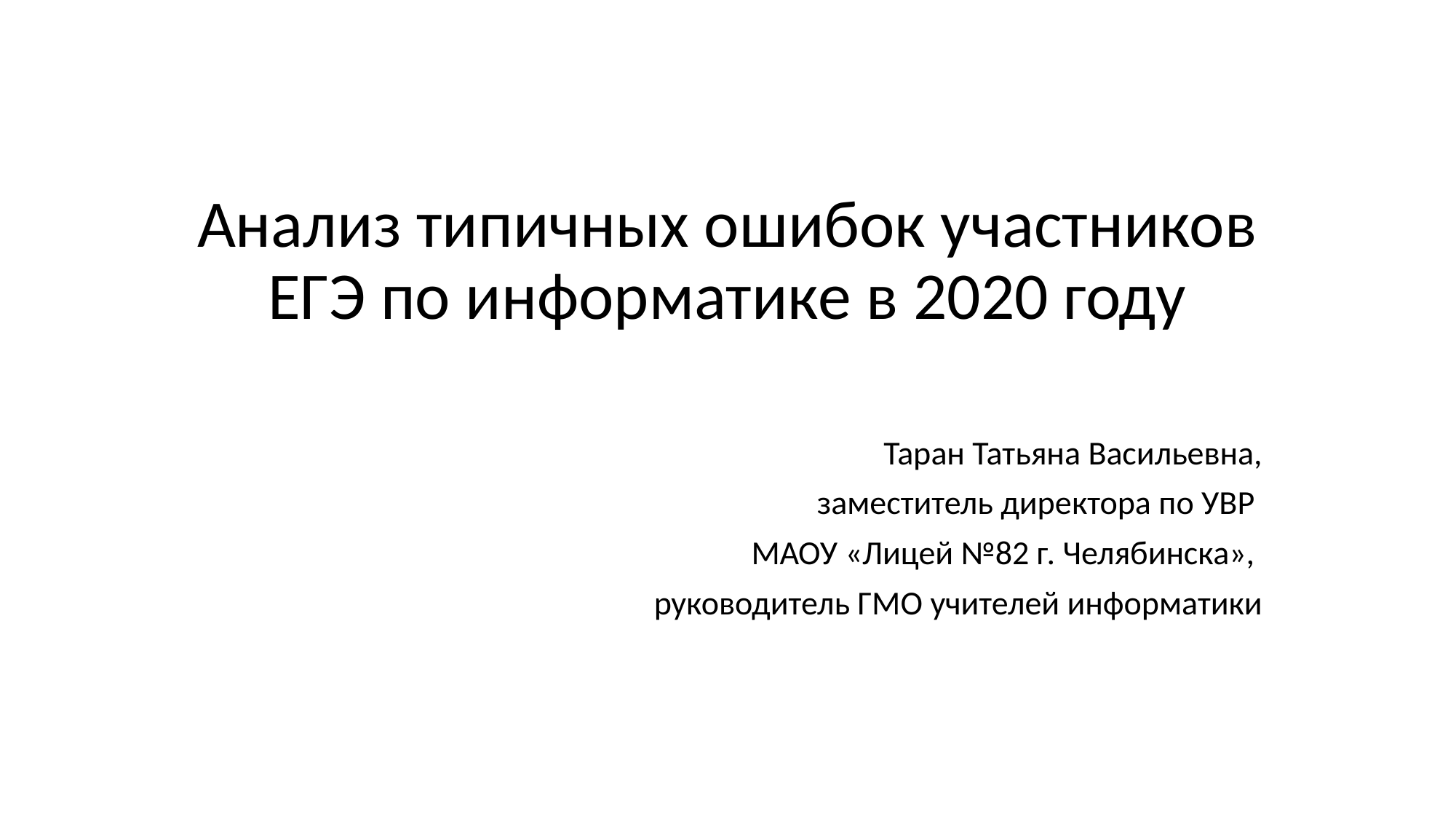

# Анализ типичных ошибок участников ЕГЭ по информатике в 2020 году
Таран Татьяна Васильевна,
 заместитель директора по УВР
МАОУ «Лицей №82 г. Челябинска»,
руководитель ГМО учителей информатики